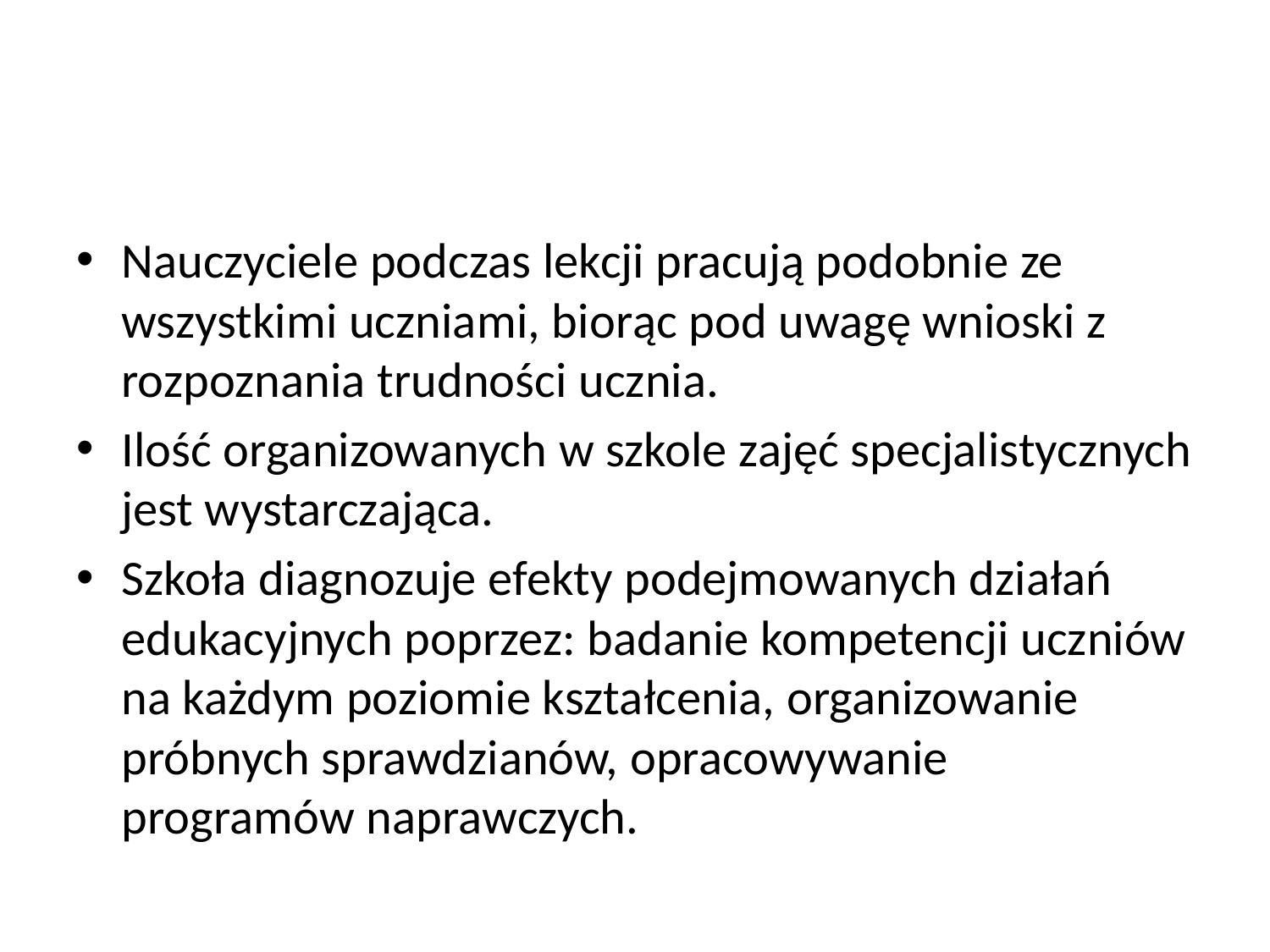

#
Nauczyciele podczas lekcji pracują podobnie ze wszystkimi uczniami, biorąc pod uwagę wnioski z rozpoznania trudności ucznia.
Ilość organizowanych w szkole zajęć specjalistycznych jest wystarczająca.
Szkoła diagnozuje efekty podejmowanych działań edukacyjnych poprzez: badanie kompetencji uczniów na każdym poziomie kształcenia, organizowanie próbnych sprawdzianów, opracowywanie programów naprawczych.